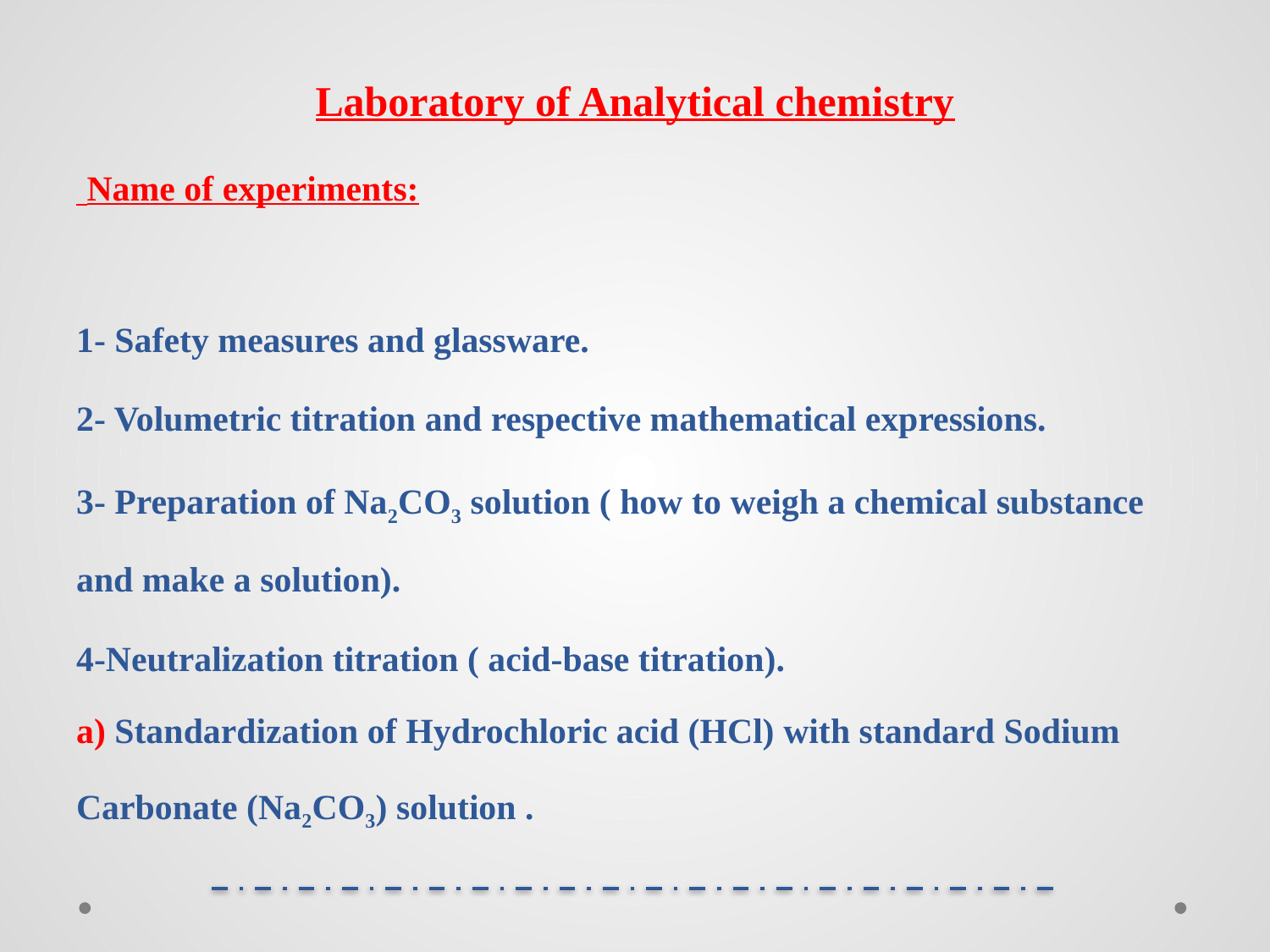

#
Laboratory of Analytical chemistry
 Name of experiments:

1- Safety measures and glassware.
2- Volumetric titration and respective mathematical expressions.
3- Preparation of Na2CO3 solution ( how to weigh a chemical substance and make a solution).
4-Neutralization titration ( acid-base titration).
a) Standardization of Hydrochloric acid (HCl) with standard Sodium Carbonate (Na2CO3) solution .